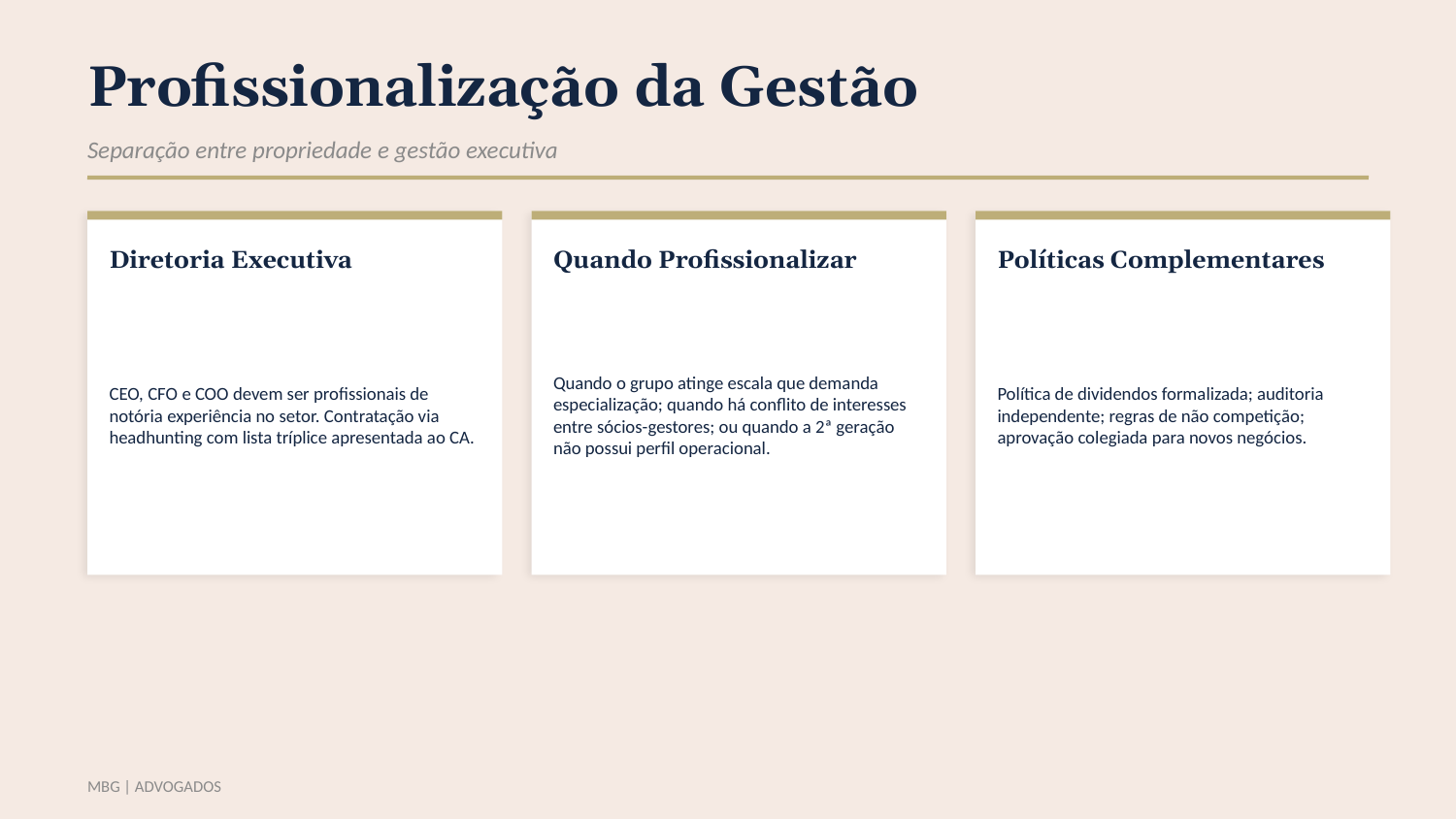

Profissionalização da Gestão
Separação entre propriedade e gestão executiva

Diretoria Executiva
Quando Profissionalizar
Políticas Complementares
CEO, CFO e COO devem ser profissionais de notória experiência no setor. Contratação via headhunting com lista tríplice apresentada ao CA.
Quando o grupo atinge escala que demanda especialização; quando há conflito de interesses entre sócios-gestores; ou quando a 2ª geração não possui perfil operacional.
Política de dividendos formalizada; auditoria independente; regras de não competição; aprovação colegiada para novos negócios.
MBG | ADVOGADOS